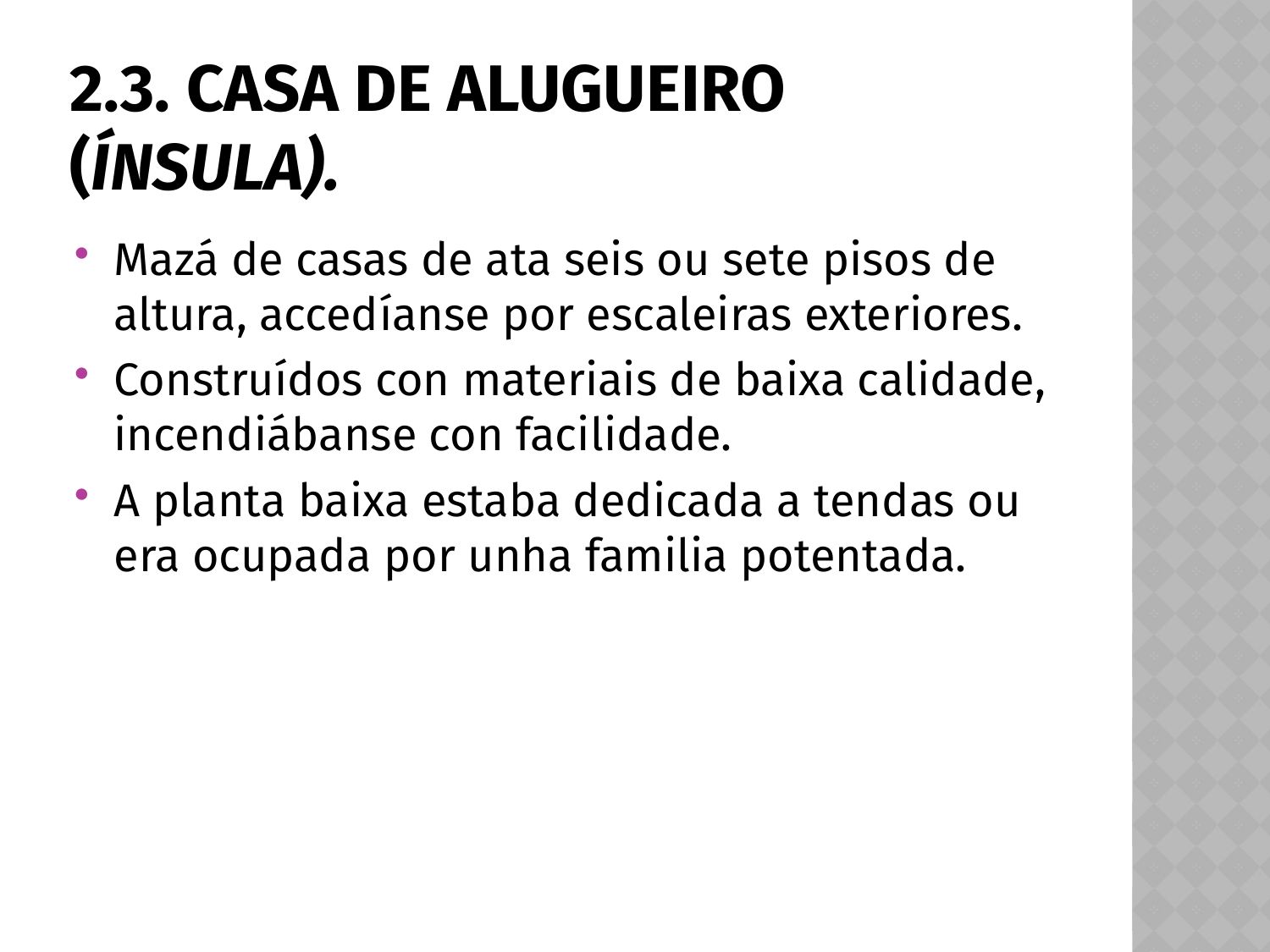

# 2.3. CASA DE ALUGUEIRO (ÍNSULA).
Mazá de casas de ata seis ou sete pisos de altura, accedíanse por escaleiras exteriores.
Construídos con materiais de baixa calidade, incendiábanse con facilidade.
A planta baixa estaba dedicada a tendas ou era ocupada por unha familia potentada.